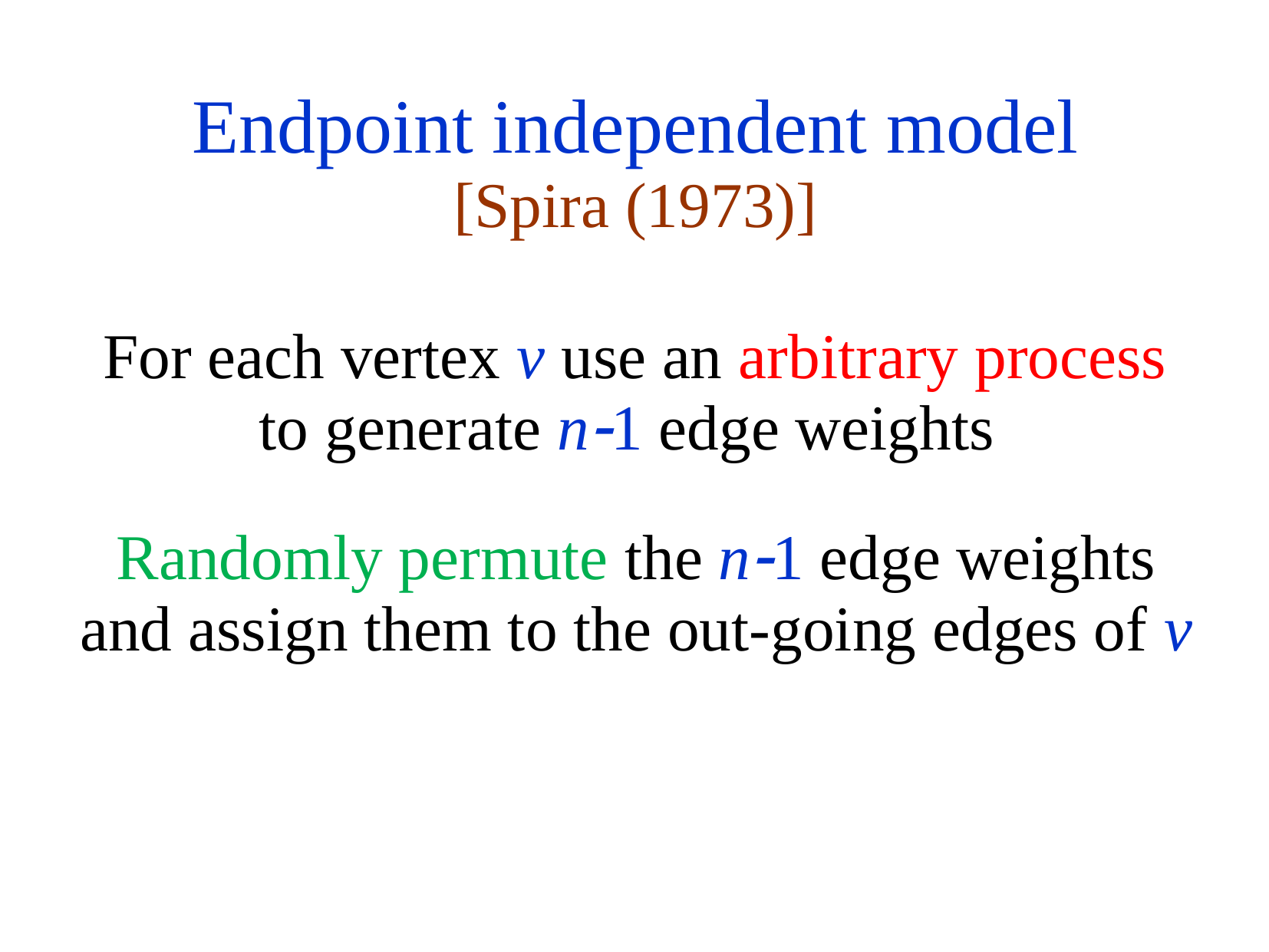

Endpoint independent model
[Spira (1973)]
For each vertex v use an arbitrary process
to generate n−1 edge weights
Randomly permute the n−1 edge weights
and assign them to the out-going edges of v